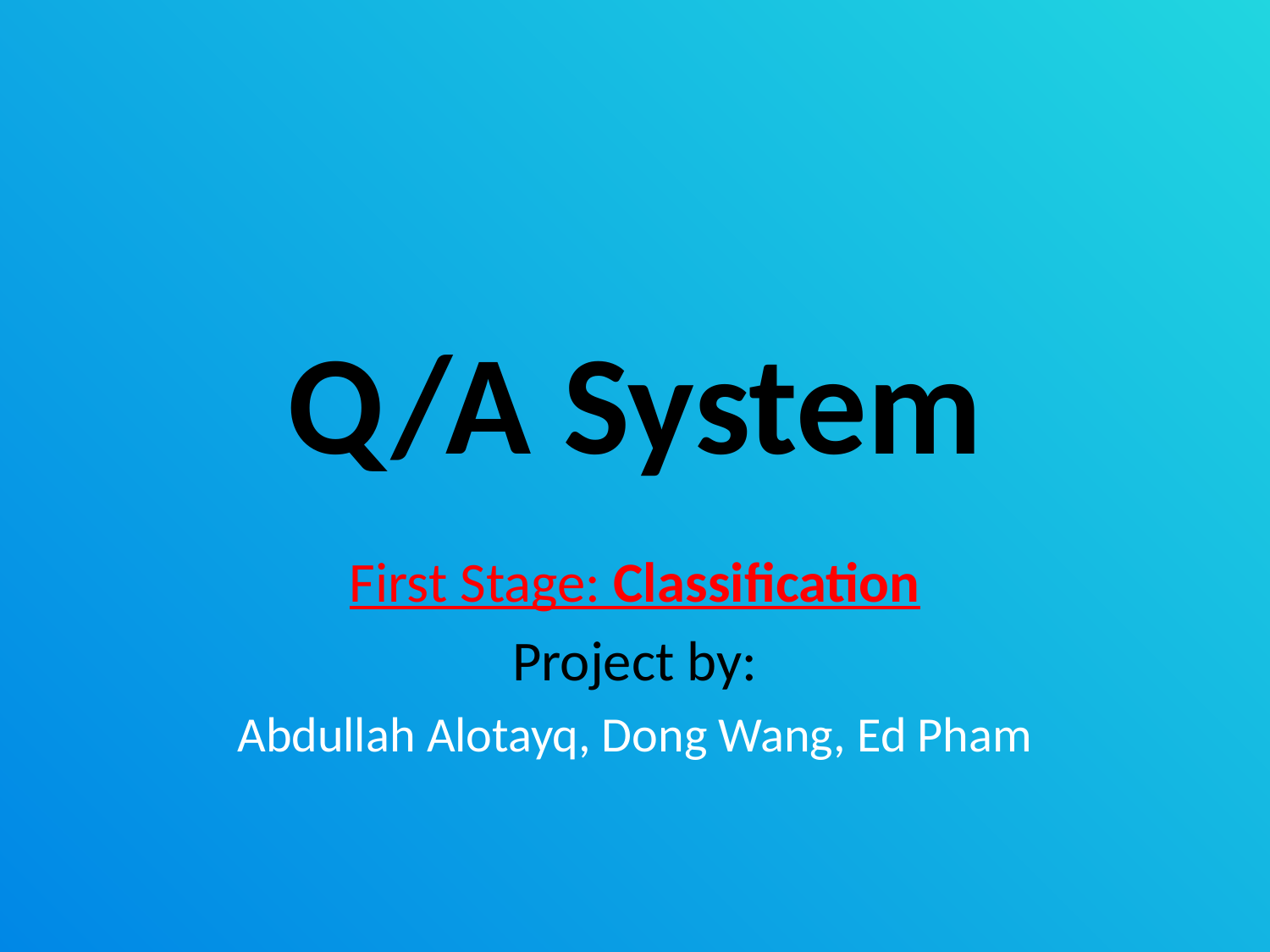

# Q/A System
First Stage: Classification
Project by:
Abdullah Alotayq, Dong Wang, Ed Pham